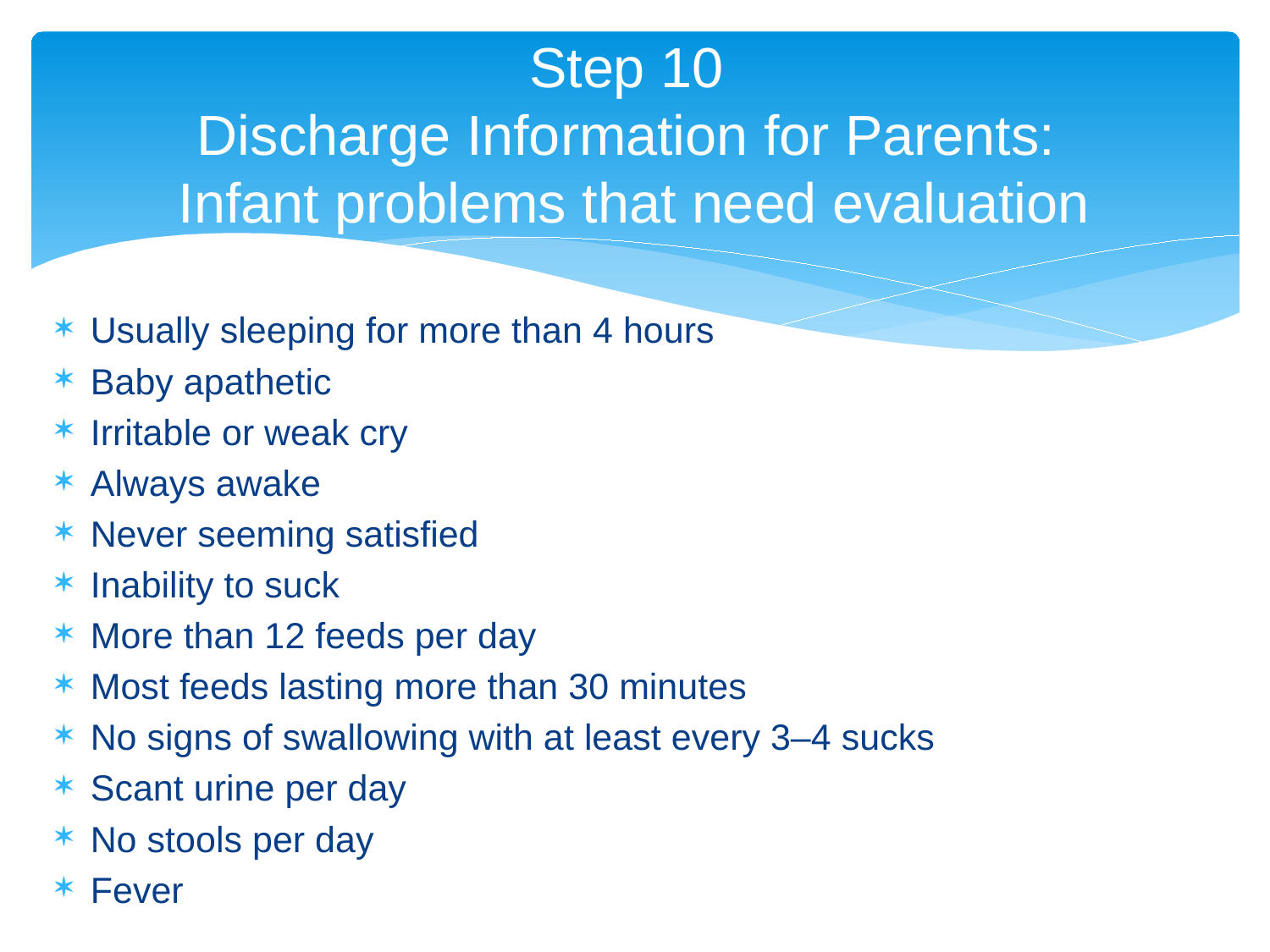

# Step 10  Discharge Information for Parents: Infant problems that need evaluation
Usually sleeping for more than 4 hours
Baby apathetic
Irritable or weak cry
Always awake
Never seeming satisfied
Inability to suck
More than 12 feeds per day
Most feeds lasting more than 30 minutes
No signs of swallowing with at least every 3–4 sucks
Scant urine per day
No stools per day
Fever